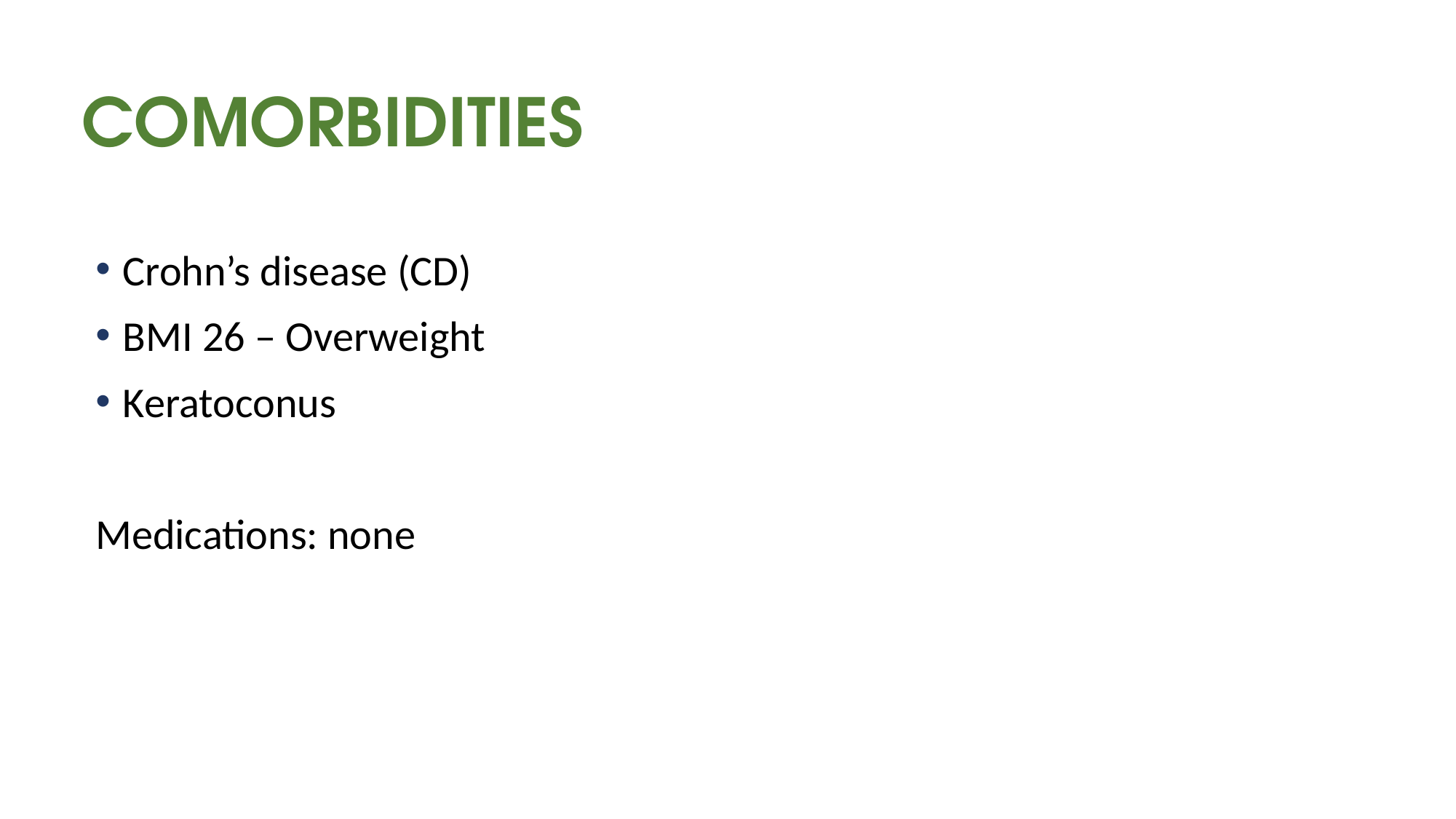

# COMORBIDITIES

Crohn’s disease (CD)
BMI 26 – Overweight
Keratoconus

Medications: none